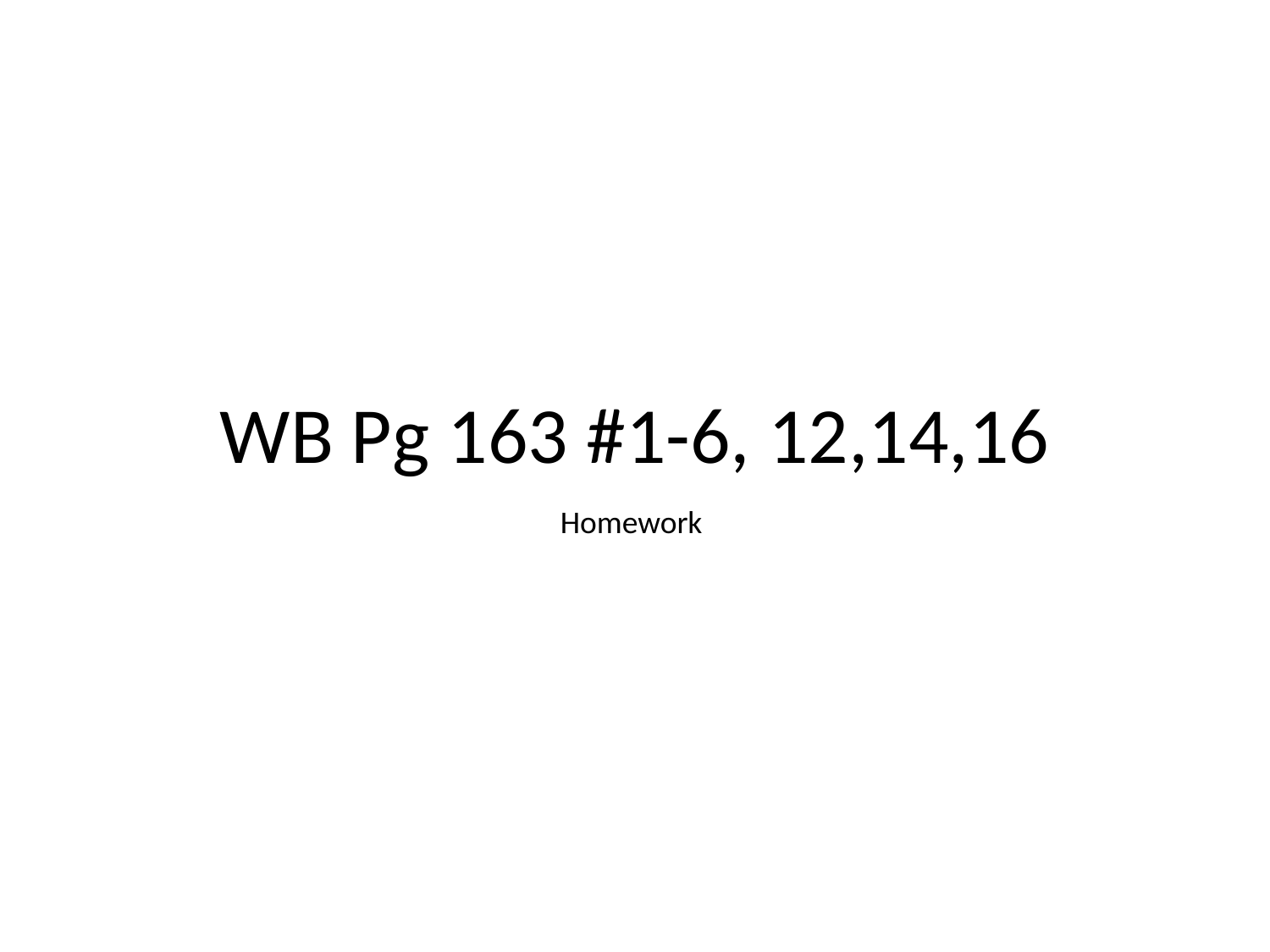

# WB Pg 163 #1-6, 12,14,16
Homework